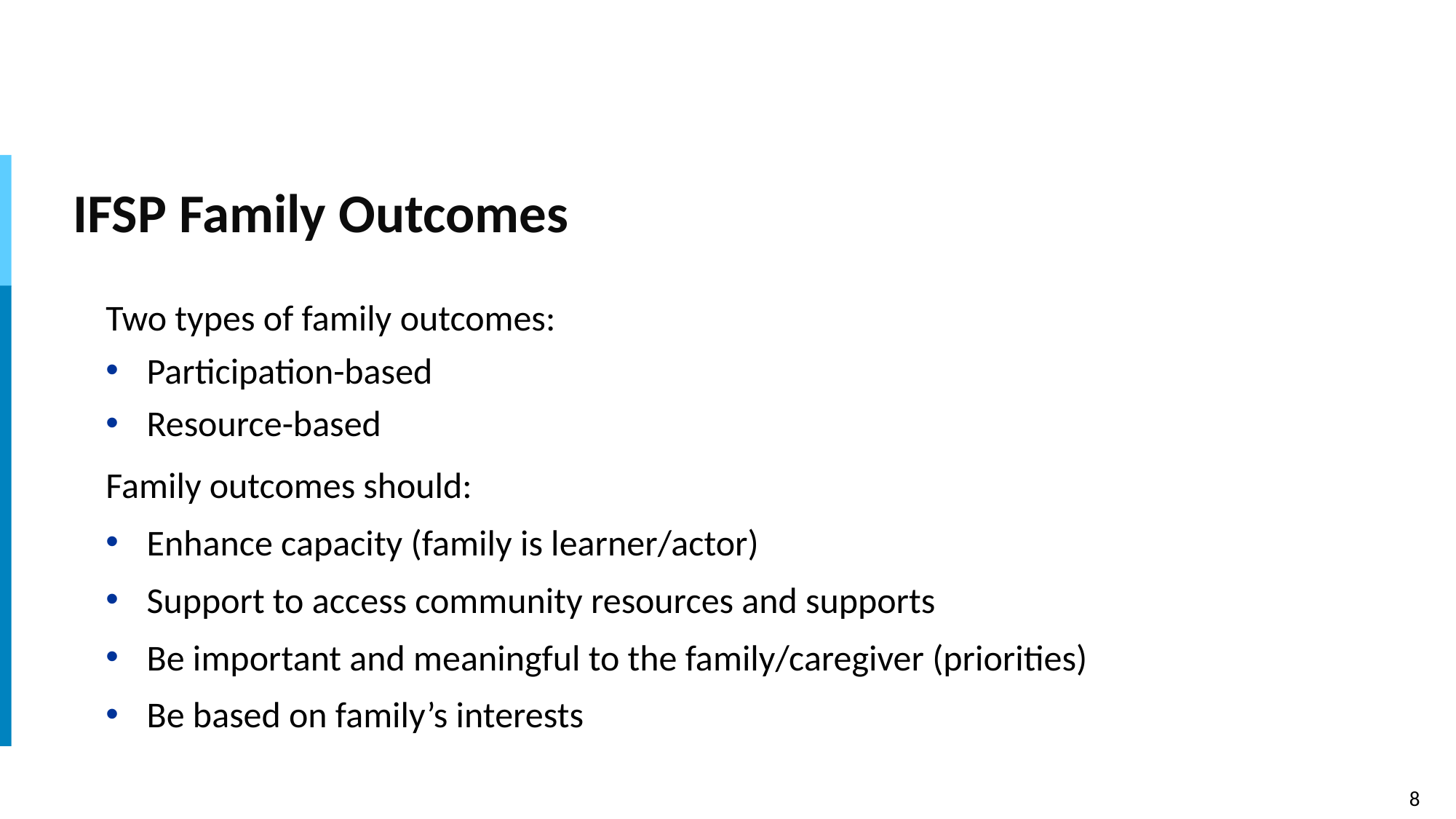

# IFSP Family Outcomes
Two types of family outcomes:
Participation-based
Resource-based
Family outcomes should:
Enhance capacity (family is learner/actor)
Support to access community resources and supports
Be important and meaningful to the family/caregiver (priorities)
Be based on family’s interests